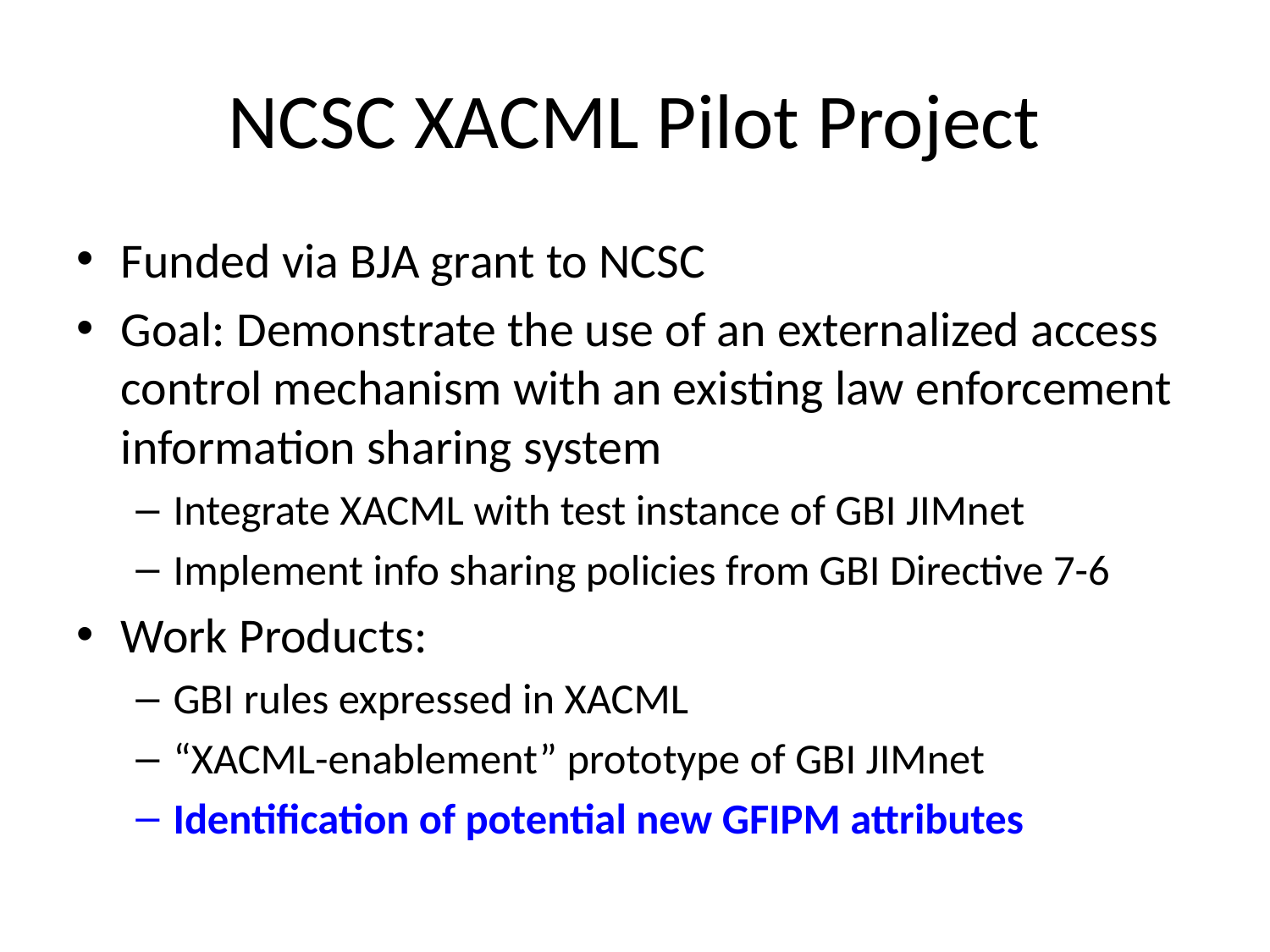

# NCSC XACML Pilot Project
Funded via BJA grant to NCSC
Goal: Demonstrate the use of an externalized access control mechanism with an existing law enforcement information sharing system
Integrate XACML with test instance of GBI JIMnet
Implement info sharing policies from GBI Directive 7-6
Work Products:
GBI rules expressed in XACML
“XACML-enablement” prototype of GBI JIMnet
Identification of potential new GFIPM attributes